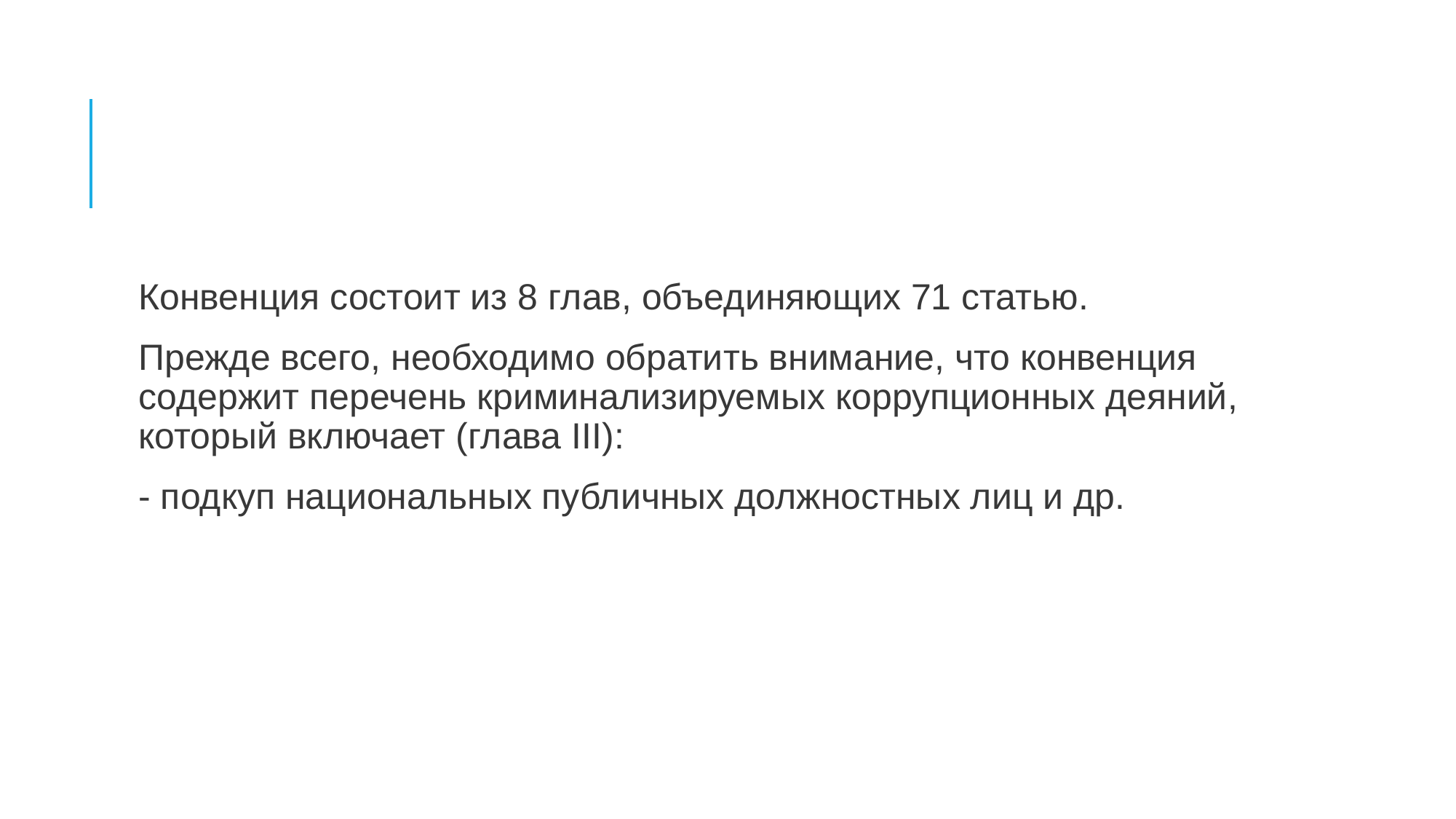

#
Конвенция состоит из 8 глав, объединяющих 71 статью.
Прежде всего, необходимо обратить внимание, что конвенция содержит перечень криминализируемых коррупционных деяний, который включает (глава III):
- подкуп национальных публичных должностных лиц и др.